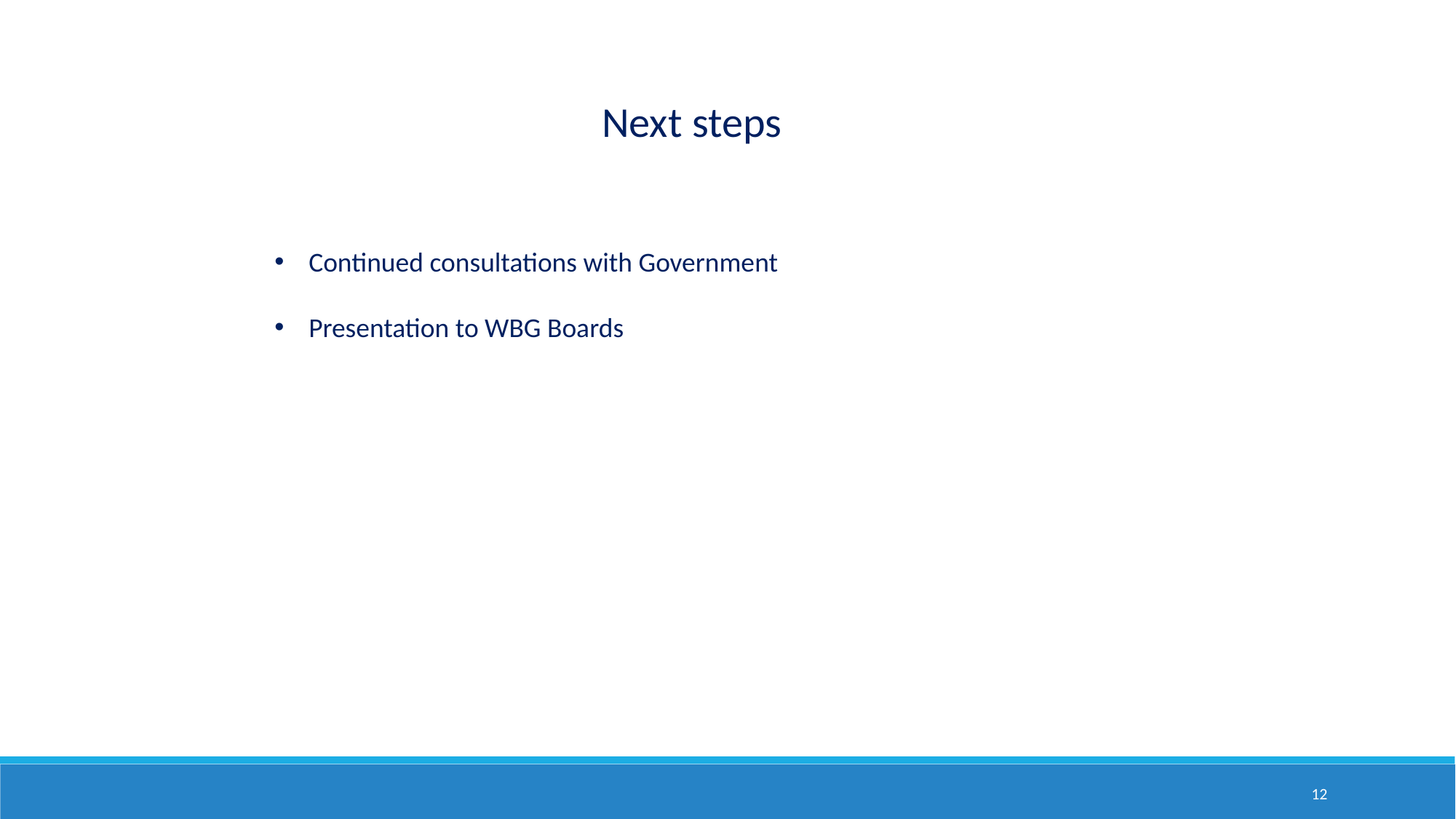

Next steps

Continued consultations with Government

Presentation to WBG Boards

12